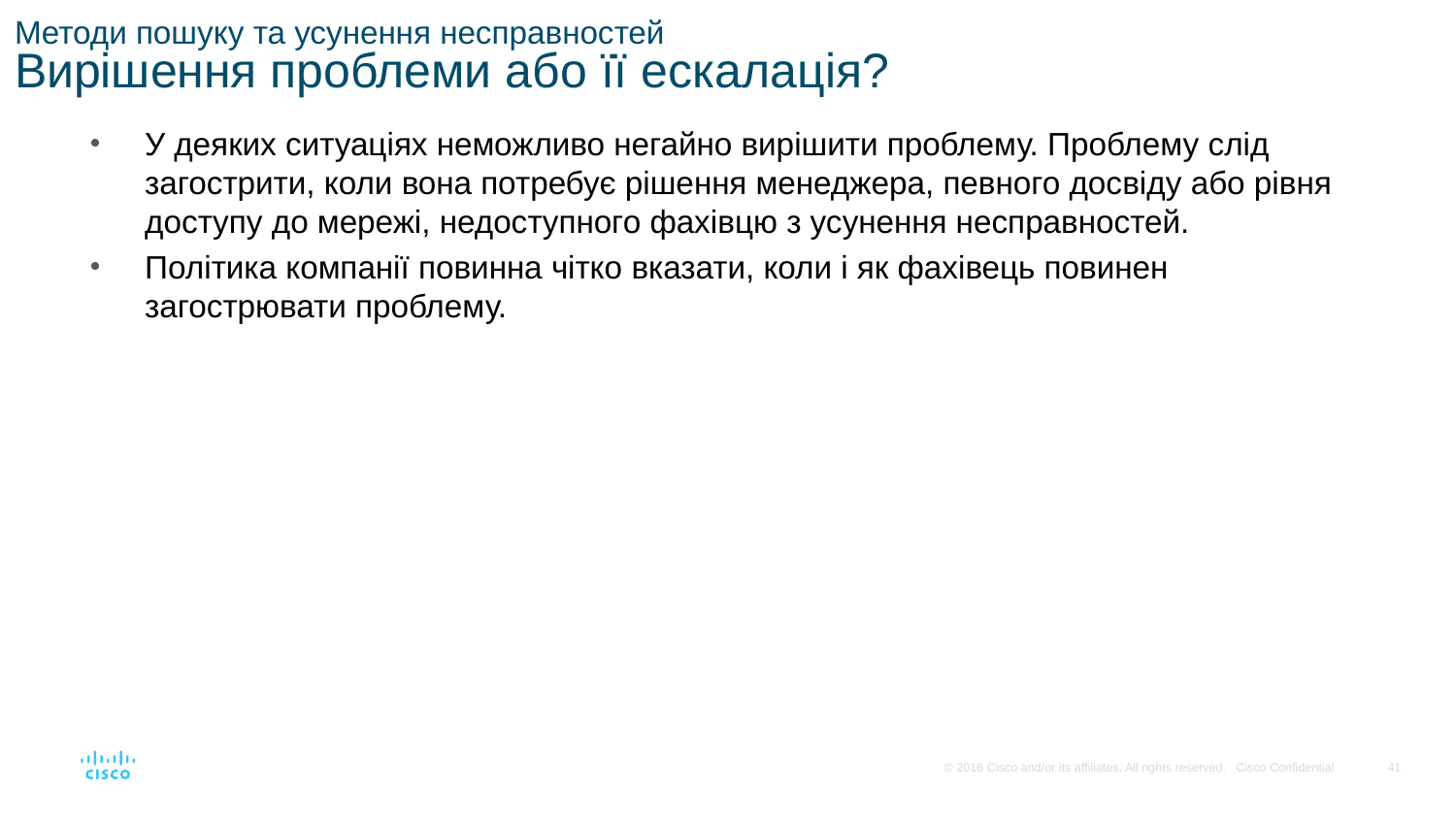

# Методи пошуку та усунення несправностей Вирішення проблеми або її ескалація?
У деяких ситуаціях неможливо негайно вирішити проблему. Проблему слід загострити, коли вона потребує рішення менеджера, певного досвіду або рівня доступу до мережі, недоступного фахівцю з усунення несправностей.
Політика компанії повинна чітко вказати, коли і як фахівець повинен загострювати проблему.